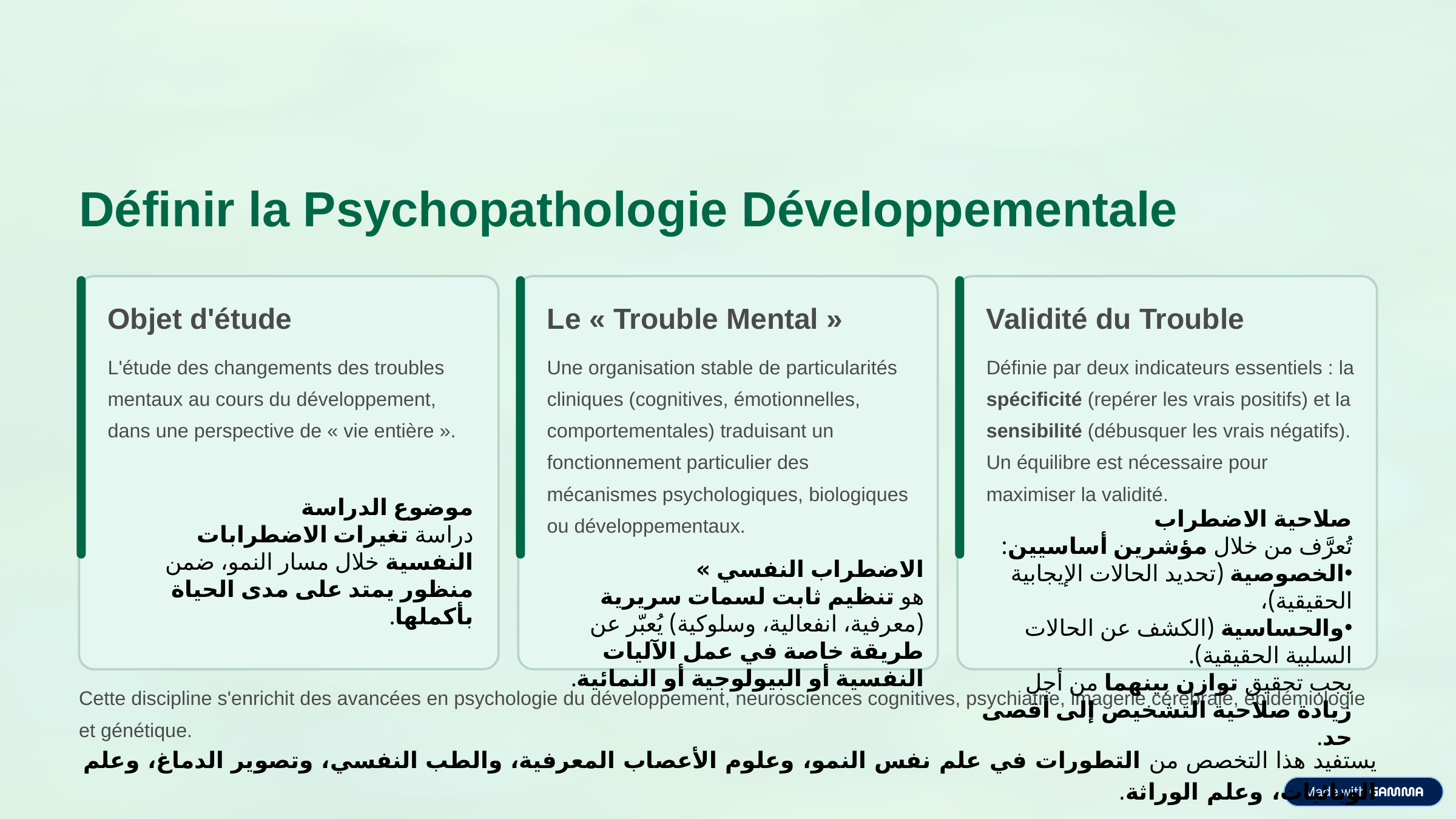

Définir la Psychopathologie Développementale

Objet d'étude
Le « Trouble Mental »
Validité du Trouble
L'étude des changements des troubles mentaux au cours du développement, dans une perspective de « vie entière ».
Une organisation stable de particularités cliniques (cognitives, émotionnelles, comportementales) traduisant un fonctionnement particulier des mécanismes psychologiques, biologiques ou développementaux.
Définie par deux indicateurs essentiels : la spécificité (repérer les vrais positifs) et la sensibilité (débusquer les vrais négatifs). Un équilibre est nécessaire pour maximiser la validité.
موضوع الدراسة
دراسة تغيرات الاضطرابات النفسية خلال مسار النمو، ضمن منظور يمتد على مدى الحياة بأكملها.
صلاحية الاضطراب
تُعرَّف من خلال مؤشرين أساسيين:
الخصوصية (تحديد الحالات الإيجابية الحقيقية)،
والحساسية (الكشف عن الحالات السلبية الحقيقية).
يجب تحقيق توازن بينهما من أجل زيادة صلاحية التشخيص إلى أقصى حد.
الاضطراب النفسي »
هو تنظيم ثابت لسمات سريرية (معرفية، انفعالية، وسلوكية) يُعبّر عن طريقة خاصة في عمل الآليات النفسية أو البيولوجية أو النمائية.
Cette discipline s'enrichit des avancées en psychologie du développement, neurosciences cognitives, psychiatrie, imagerie cérébrale, épidémiologie et génétique.
يستفيد هذا التخصص من التطورات في علم نفس النمو، وعلوم الأعصاب المعرفية، والطب النفسي، وتصوير الدماغ، وعلم الوبائيات، وعلم الوراثة.